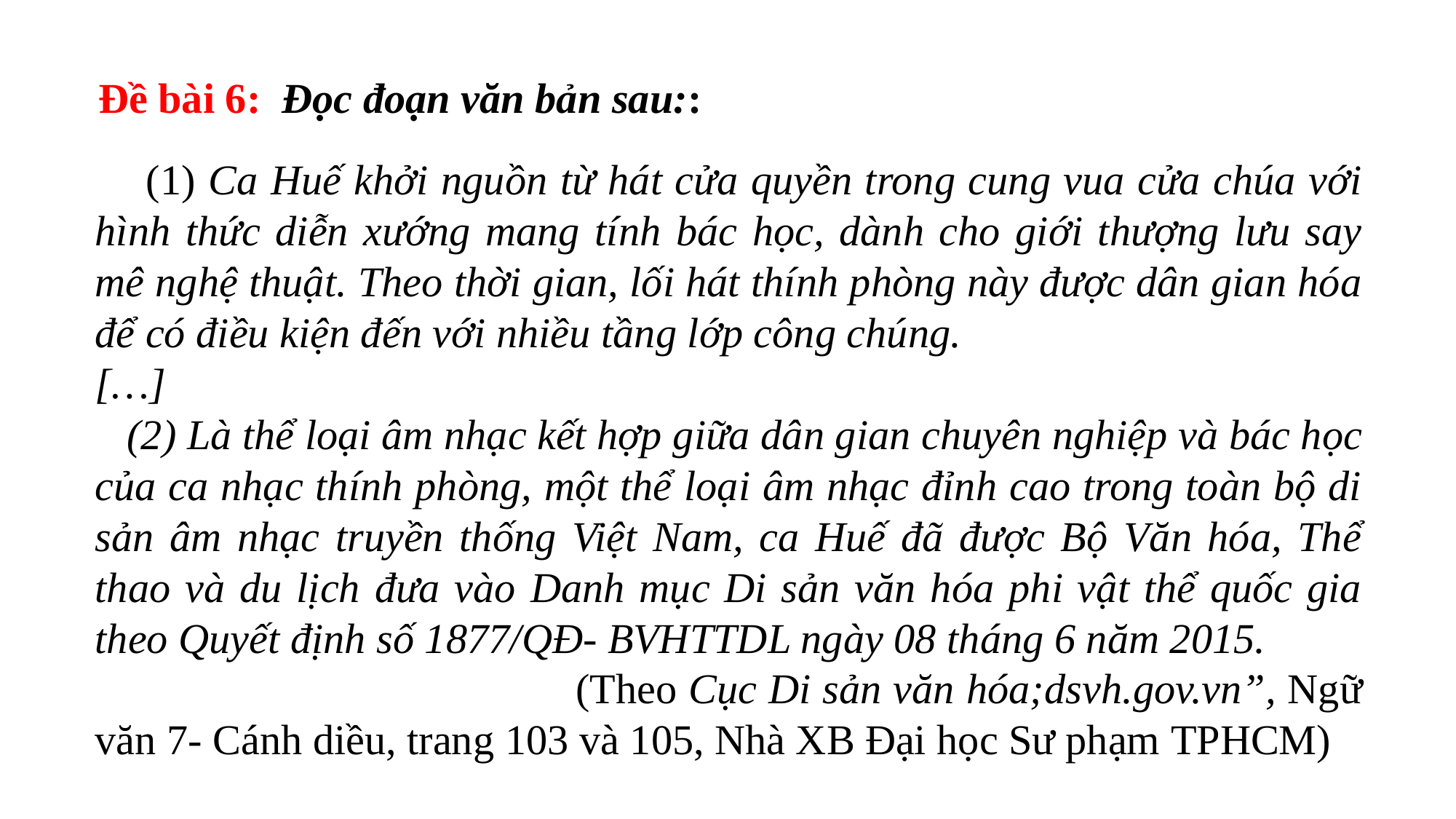

Đề bài 6:  Đọc đoạn văn bản sau::
    (1) Ca Huế khởi nguồn từ hát cửa quyền trong cung vua cửa chúa với hình thức diễn xướng mang tính bác học, dành cho giới thượng lưu say mê nghệ thuật. Theo thời gian, lối hát thính phòng này được dân gian hóa để có điều kiện đến với nhiều tầng lớp công chúng.
[…]
   (2) Là thể loại âm nhạc kết hợp giữa dân gian chuyên nghiệp và bác học của ca nhạc thính phòng, một thể loại âm nhạc đỉnh cao trong toàn bộ di sản âm nhạc truyền thống Việt Nam, ca Huế đã được Bộ Văn hóa, Thể thao và du lịch đưa vào Danh mục Di sản văn hóa phi vật thể quốc gia theo Quyết định số 1877/QĐ- BVHTTDL ngày 08 tháng 6 năm 2015.
                                         (Theo Cục Di sản văn hóa;dsvh.gov.vn”, Ngữ văn 7- Cánh diều, trang 103 và 105, Nhà XB Đại học Sư phạm TPHCM)